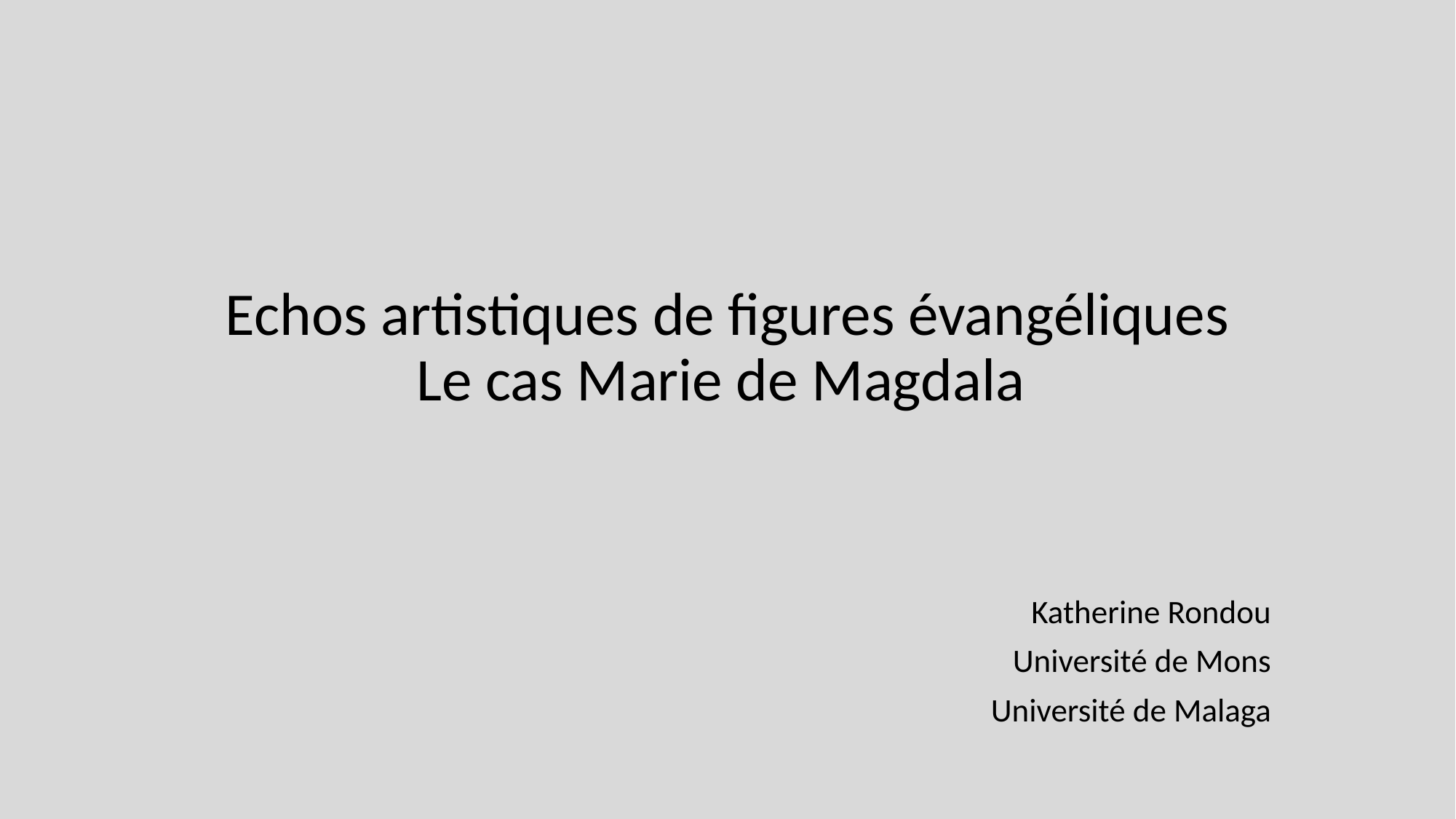

# Echos artistiques de figures évangéliques Le cas Marie de Magdala

Katherine Rondou
Université de Mons
Université de Malaga